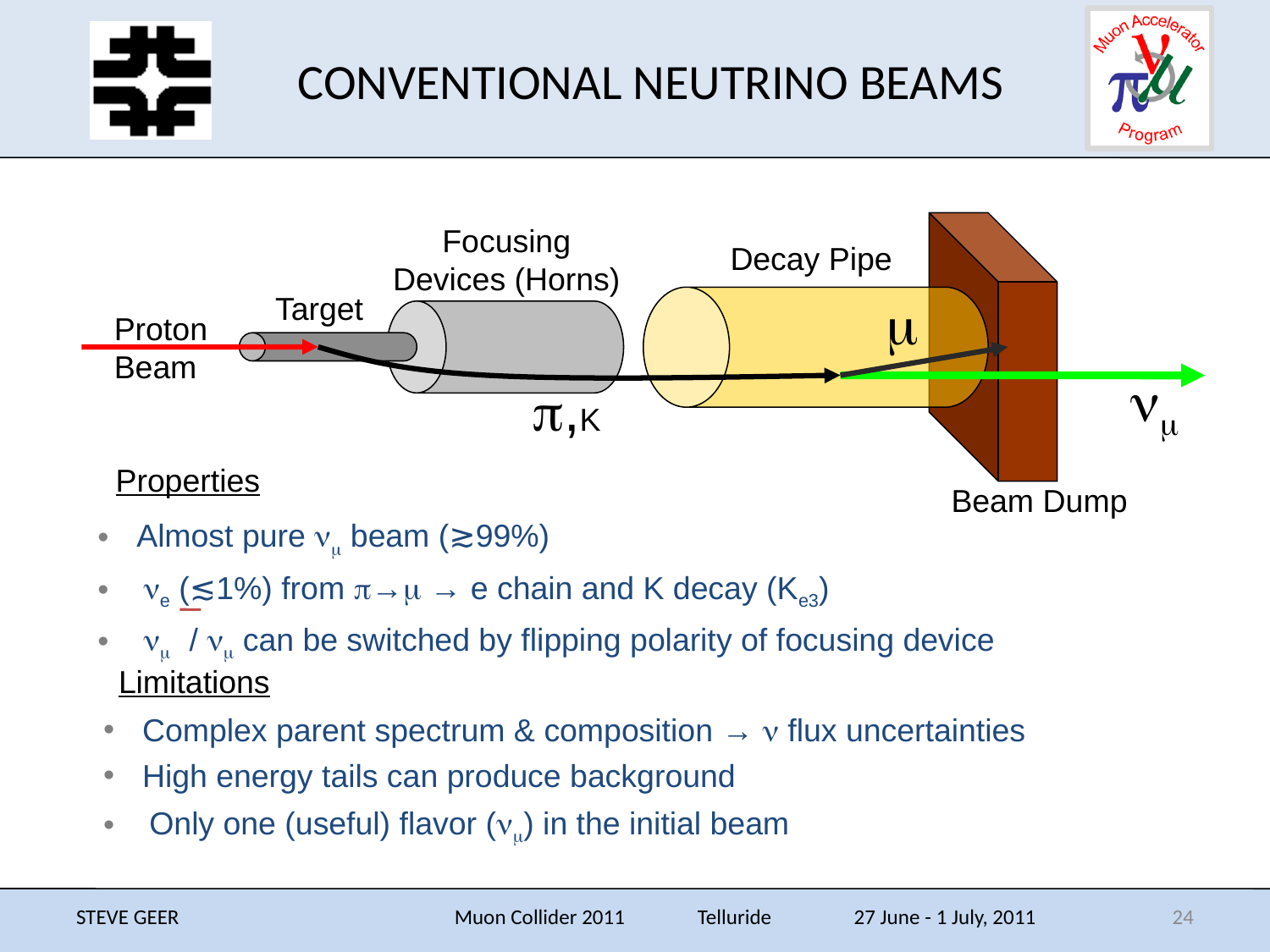

# CONVENTIONAL NEUTRINO BEAMS

Focusing
Devices (Horns)

Decay Pipe

Target
μ
Proton
Beam

νμ
π,K

Beam Dump
Properties
 Almost pure νμ beam (≳99%)
 νe (≲1%) from π→μ → e chain and K decay (Ke3)
 νμ  / νμ can be switched by flipping polarity of focusing device

Limitations
 Complex parent spectrum & composition → ν flux uncertainties
 High energy tails can produce background
 Only one (useful) flavor (νμ) in the initial beam
STEVE GEER
Muon Collider 2011               Telluride                 27 June - 1 July, 2011
24